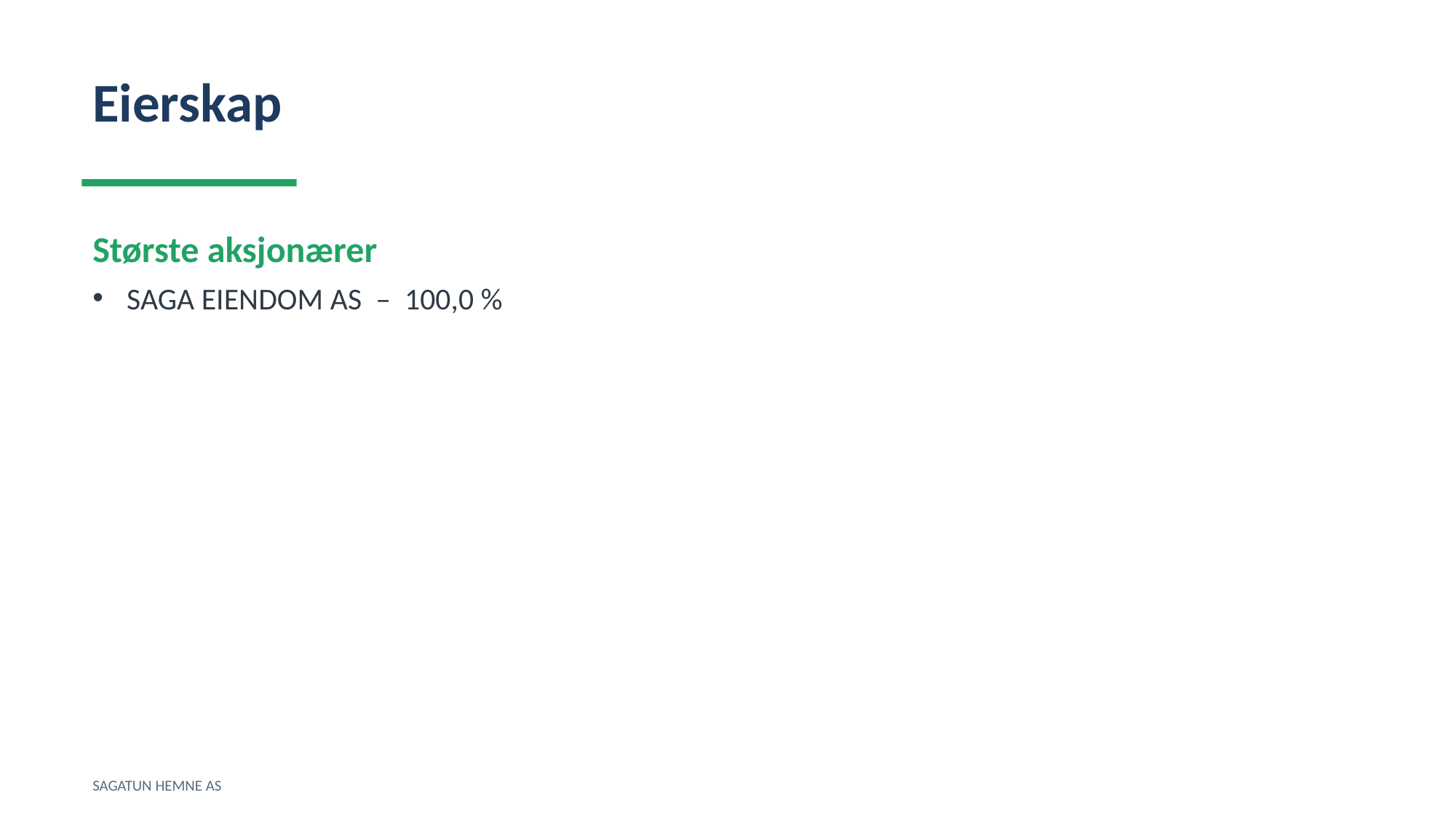

Eierskap

Største aksjonærer
SAGA EIENDOM AS  –  100,0 %
SAGATUN HEMNE AS